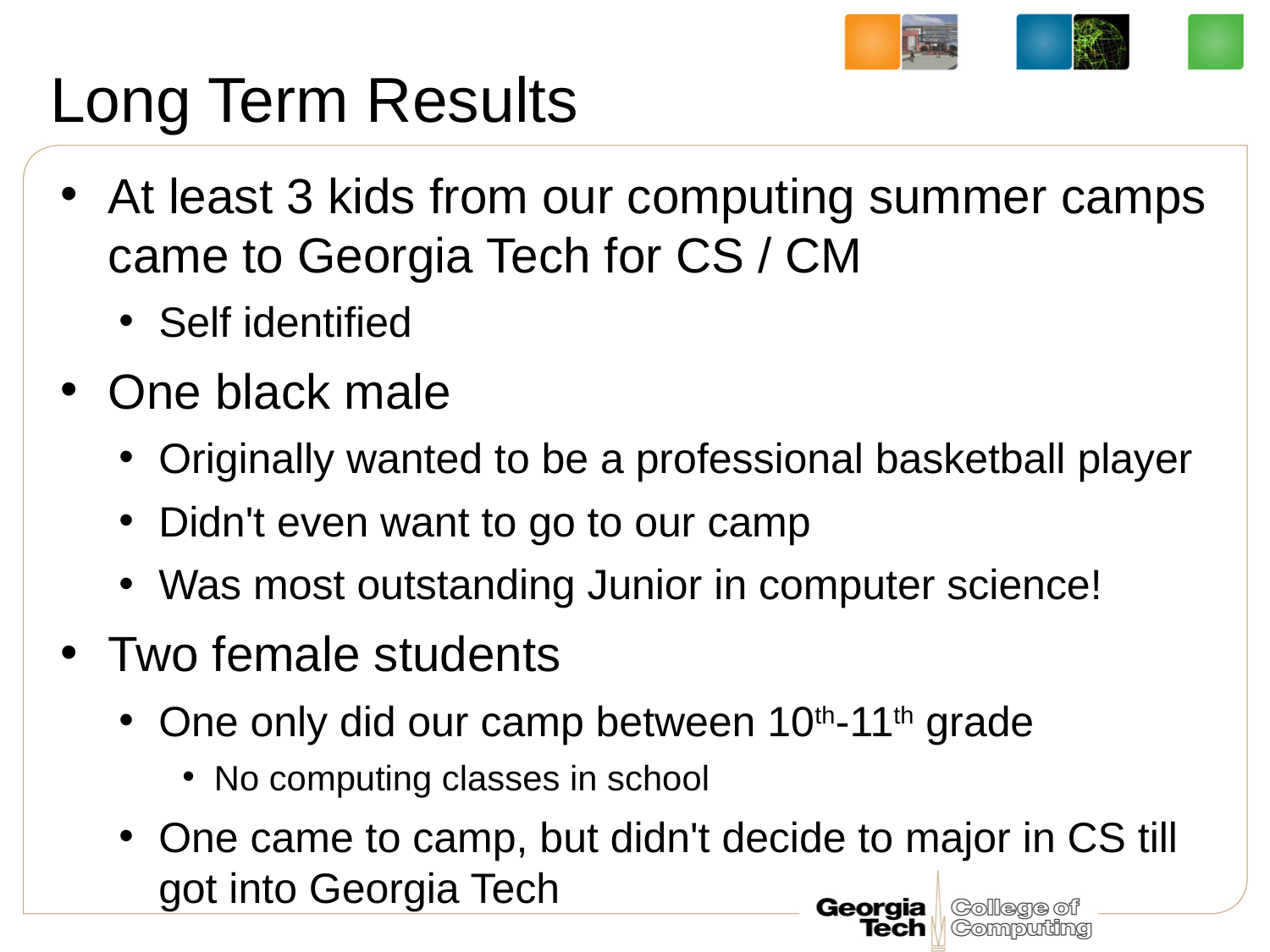

# Long Term Results
At least 3 kids from our computing summer camps came to Georgia Tech for CS / CM
Self identified
One black male
Originally wanted to be a professional basketball player
Didn't even want to go to our camp
Was most outstanding Junior in computer science!
Two female students
One only did our camp between 10th-11th grade
No computing classes in school
One came to camp, but didn't decide to major in CS till got into Georgia Tech